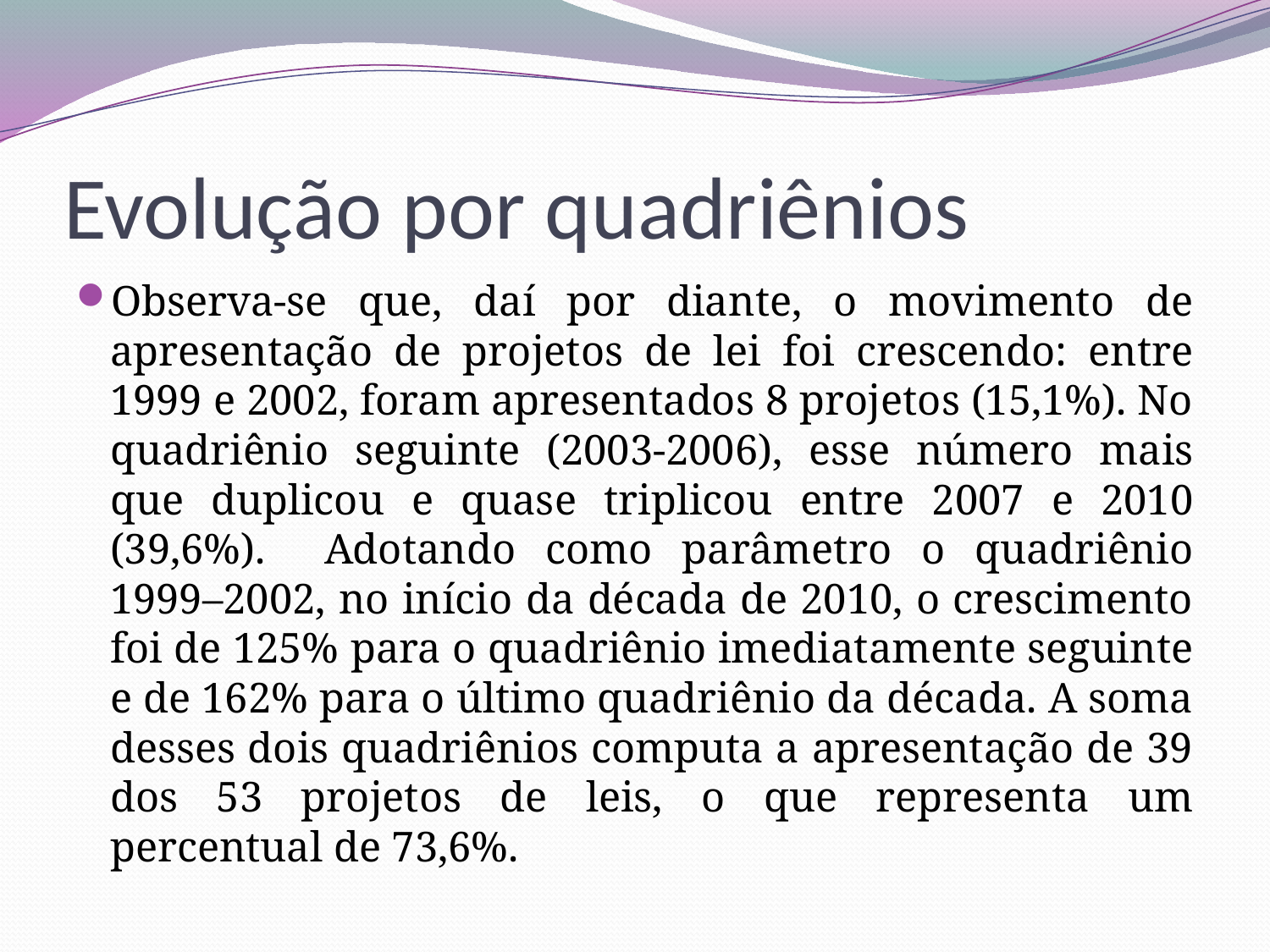

# Evolução por quadriênios
Observa-se que, daí por diante, o movimento de apresentação de projetos de lei foi crescendo: entre 1999 e 2002, foram apresentados 8 projetos (15,1%). No quadriênio seguinte (2003-2006), esse número mais que duplicou e quase triplicou entre 2007 e 2010 (39,6%).  Adotando como parâmetro o quadriênio 1999–2002, no início da década de 2010, o crescimento foi de 125% para o quadriênio imediatamente seguinte e de 162% para o último quadriênio da década. A soma desses dois quadriênios computa a apresentação de 39 dos 53 projetos de leis, o que representa um percentual de 73,6%.